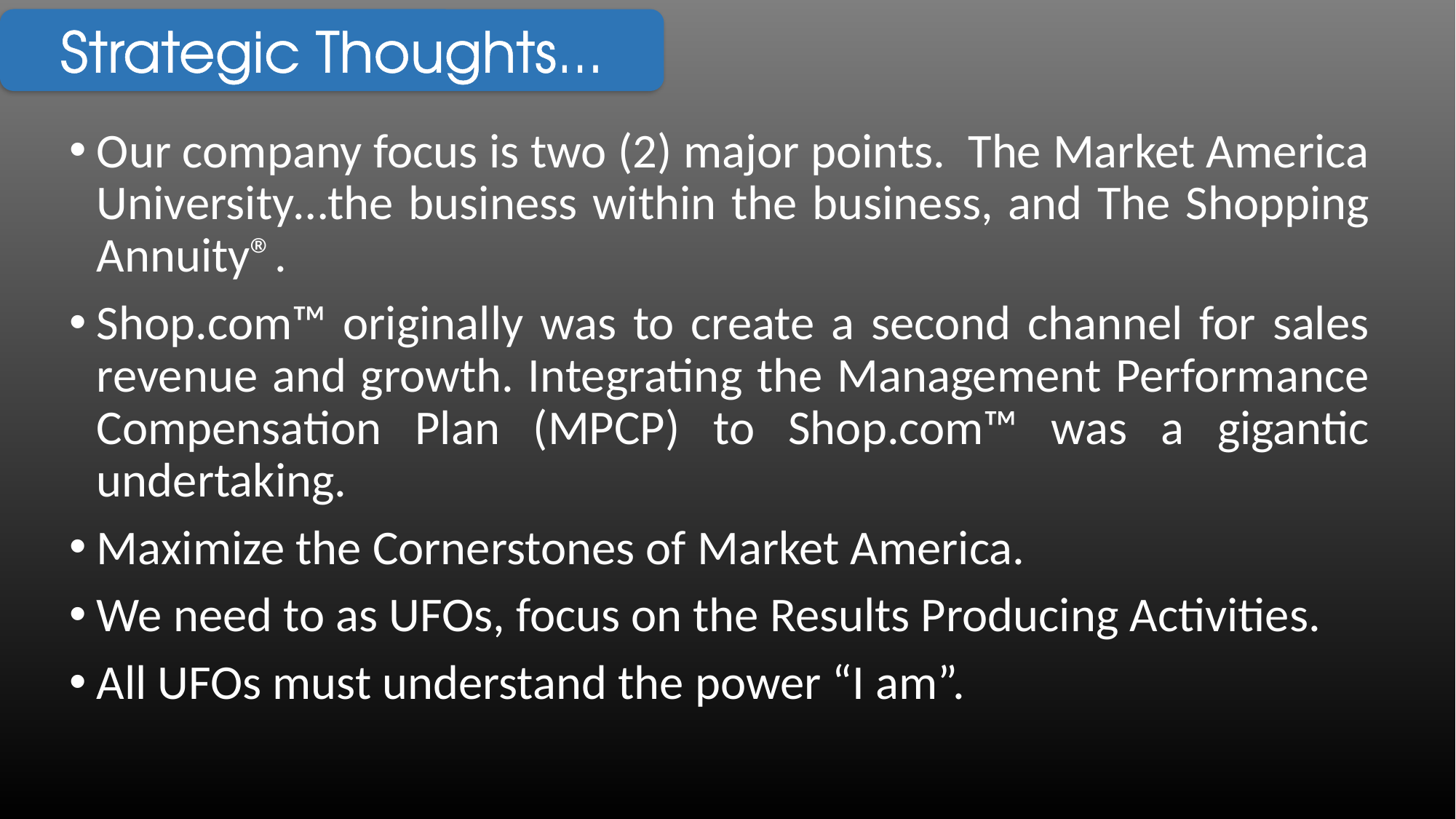

Strategic Thoughts...
Our company focus is two (2) major points.  The Market America University…the business within the business, and The Shopping Annuity®.
Shop.com™ originally was to create a second channel for sales revenue and growth. Integrating the Management Performance Compensation Plan (MPCP) to Shop.com™ was a gigantic undertaking.
Maximize the Cornerstones of Market America.
We need to as UFOs, focus on the Results Producing Activities.
All UFOs must understand the power “I am”.